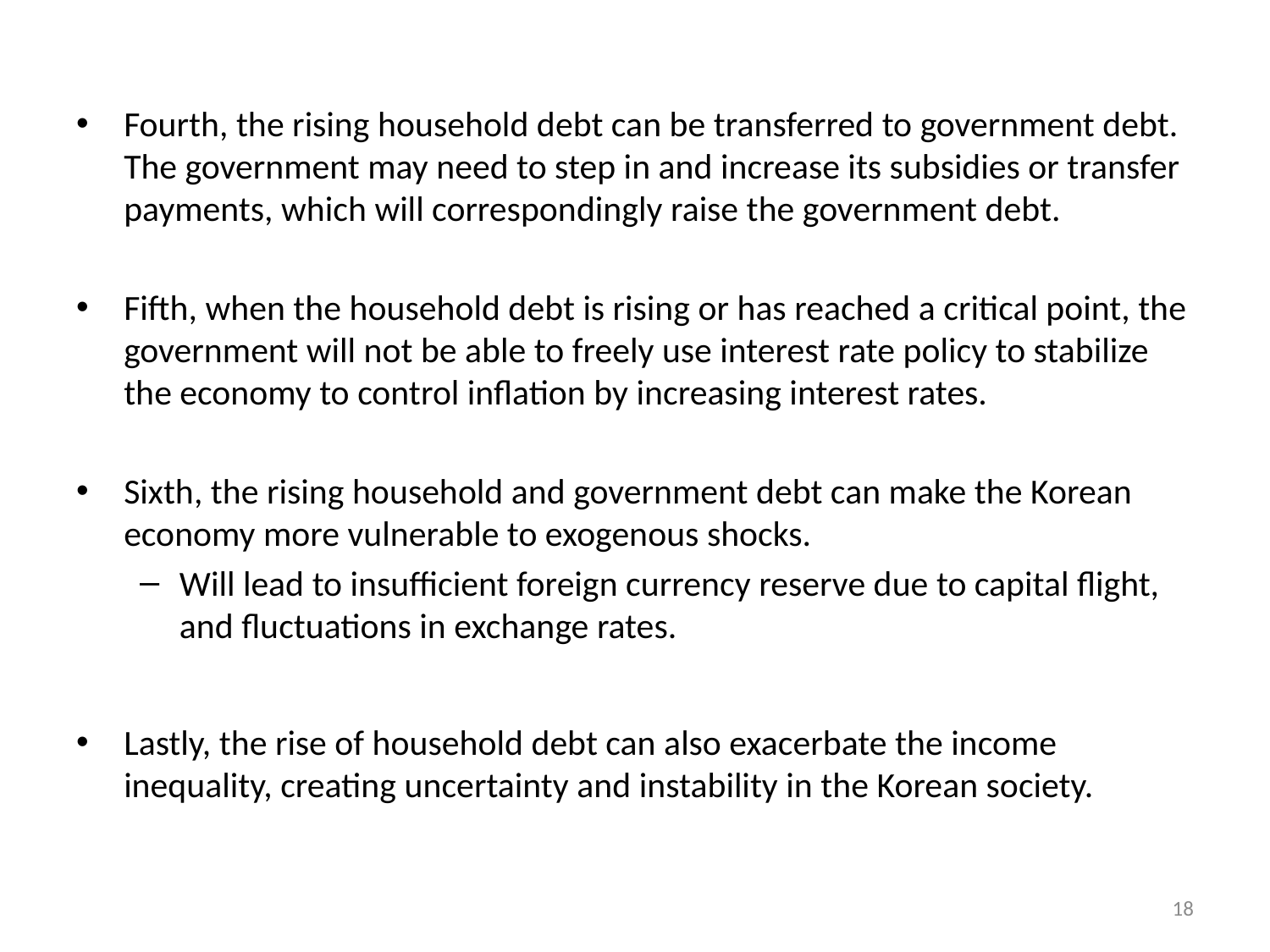

Fourth, the rising household debt can be transferred to government debt.  The government may need to step in and increase its subsidies or transfer payments, which will correspondingly raise the government debt.

Fifth, when the household debt is rising or has reached a critical point, the government will not be able to freely use interest rate policy to stabilize the economy to control inflation by increasing interest rates.

Sixth, the rising household and government debt can make the Korean economy more vulnerable to exogenous shocks.
Will lead to insufficient foreign currency reserve due to capital flight, and fluctuations in exchange rates.

Lastly, the rise of household debt can also exacerbate the income inequality, creating uncertainty and instability in the Korean society.
18